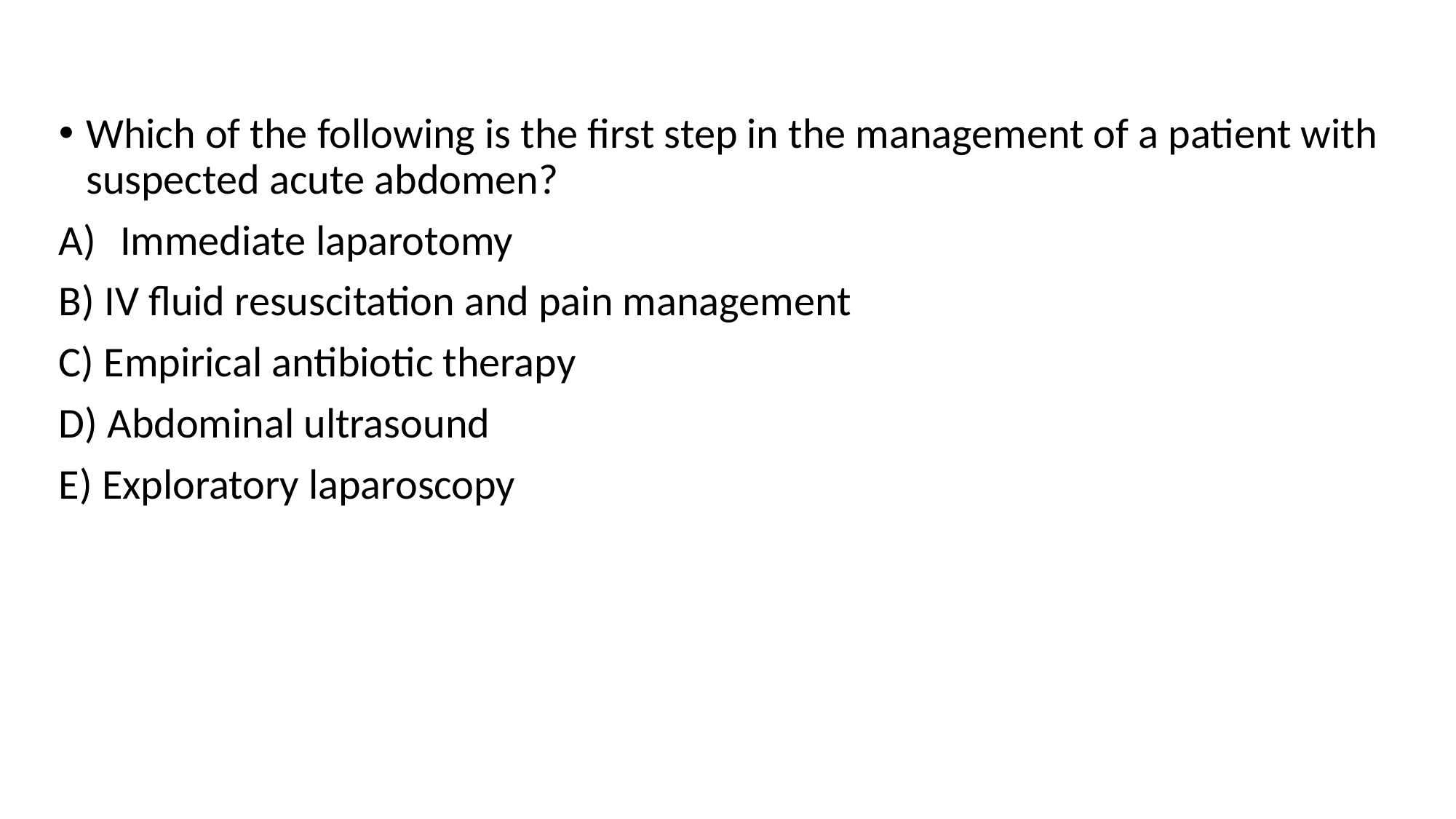

Which of the following is the first step in the management of a patient with suspected acute abdomen?
Immediate laparotomy
B) IV fluid resuscitation and pain management
C) Empirical antibiotic therapy
D) Abdominal ultrasound
E) Exploratory laparoscopy